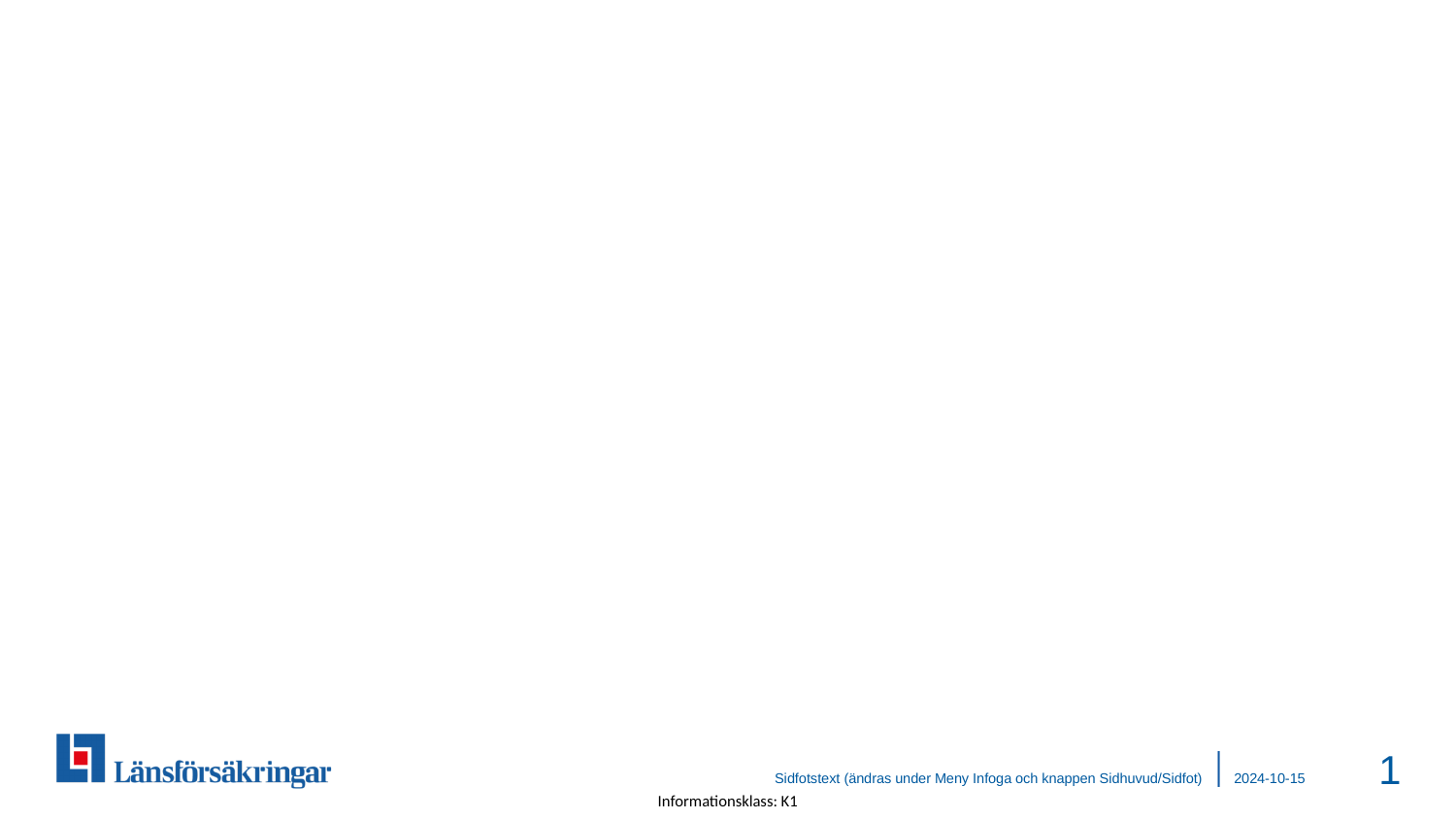

# Hur påverkar arbetslöshet efter 60 år pensionen
1
Sidfotstext (ändras under Meny Infoga och knappen Sidhuvud/Sidfot)
2024-10-15